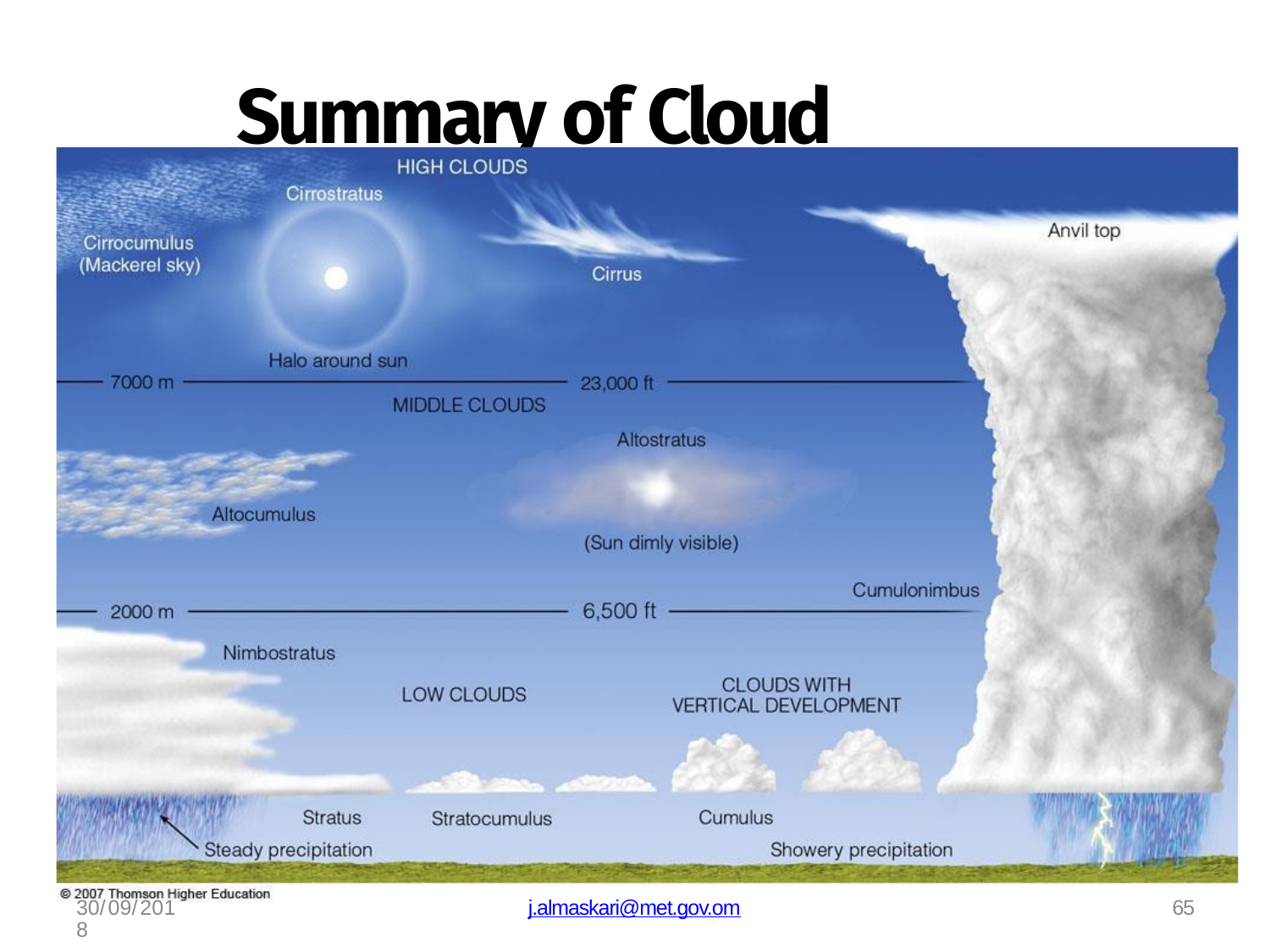

# Summary of Cloud Types

30/09/2018
j.almaskari@met.gov.om
65